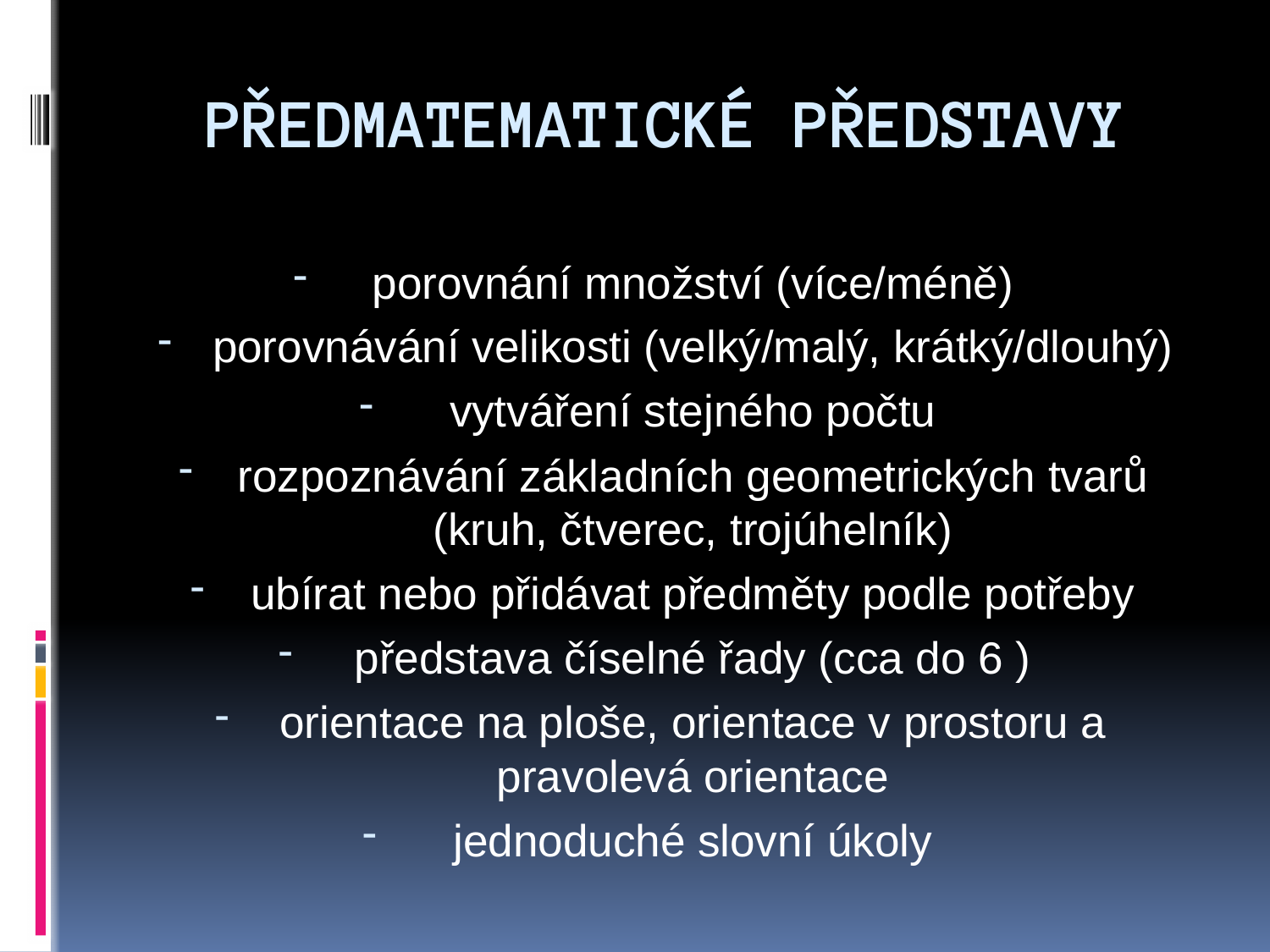

# PŘEDMATEMATICKÉ PŘEDSTAVY
porovnání množství (více/méně)
porovnávání velikosti (velký/malý, krátký/dlouhý)
vytváření stejného počtu
rozpoznávání základních geometrických tvarů (kruh, čtverec, trojúhelník)
ubírat nebo přidávat předměty podle potřeby
představa číselné řady (cca do 6 )
orientace na ploše, orientace v prostoru a pravolevá orientace
jednoduché slovní úkoly